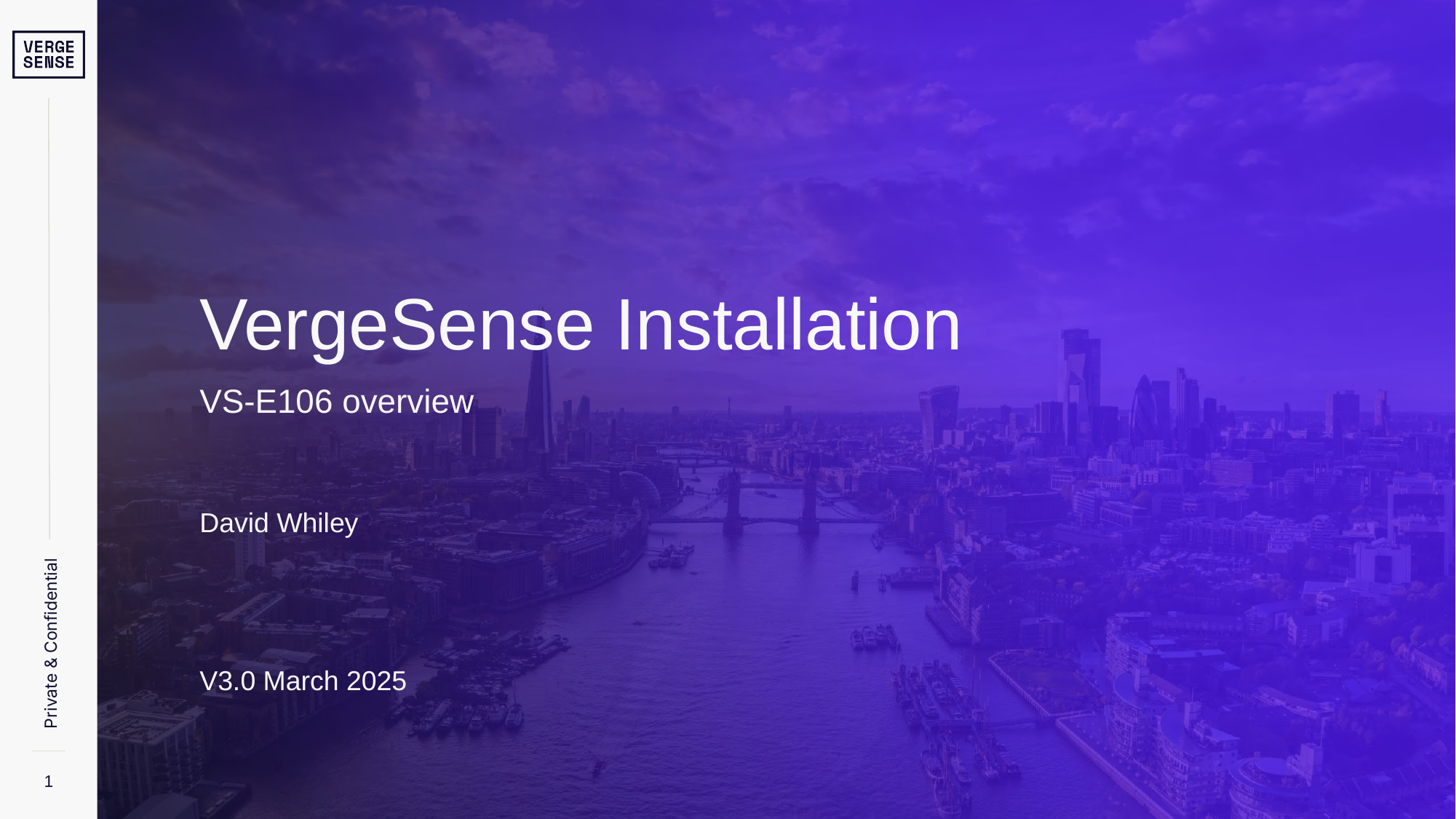

# VergeSense Installation
VS-E106 overview
David Whiley
V3.0 March 2025